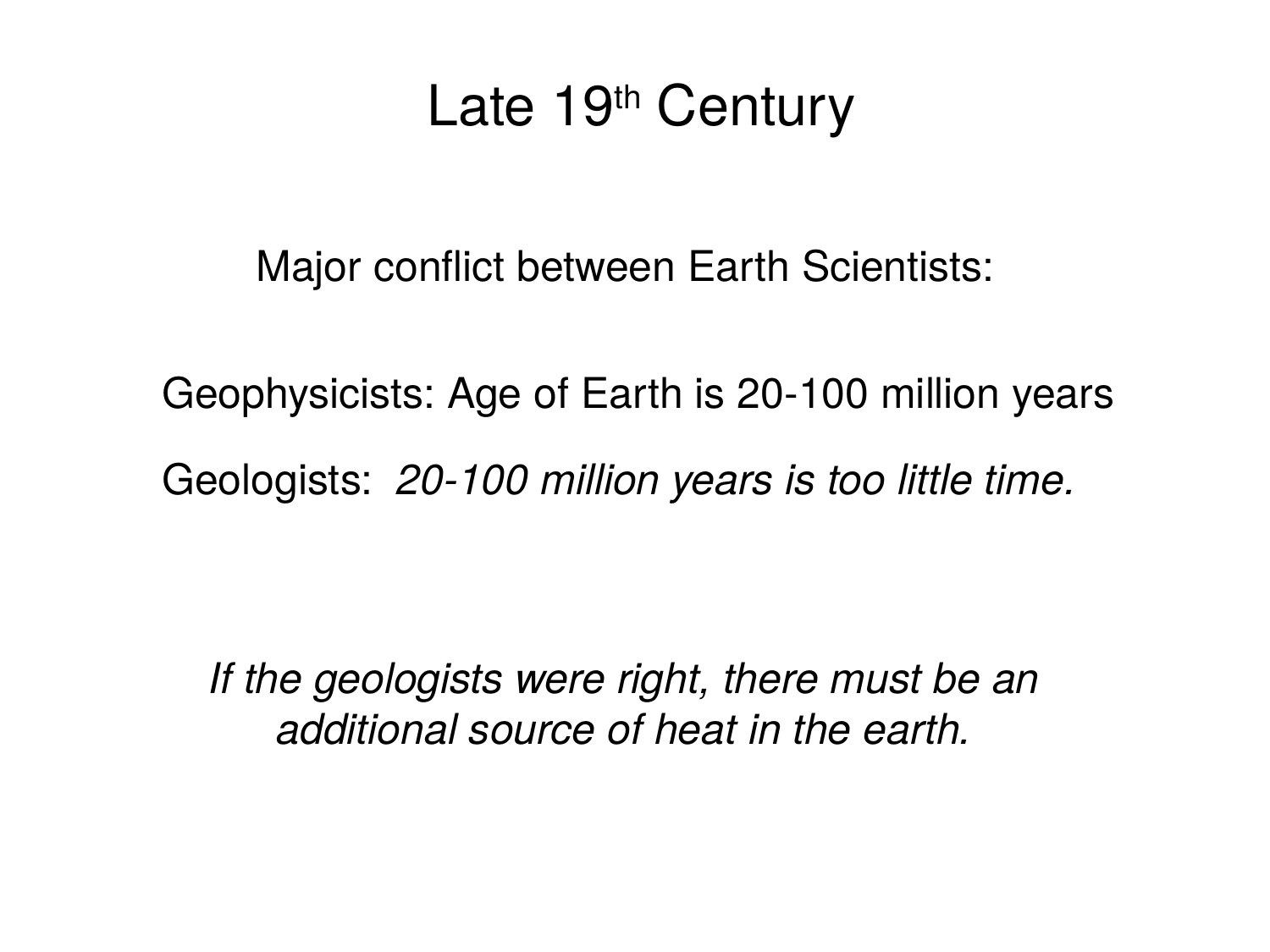

Late 19th Century
Major conflict between Earth Scientists:
Geophysicists: Age of Earth is 20-100 million years
Geologists:  20-100 million years is too little time.
If the geologists were right, there must be an additional source of heat in the earth.